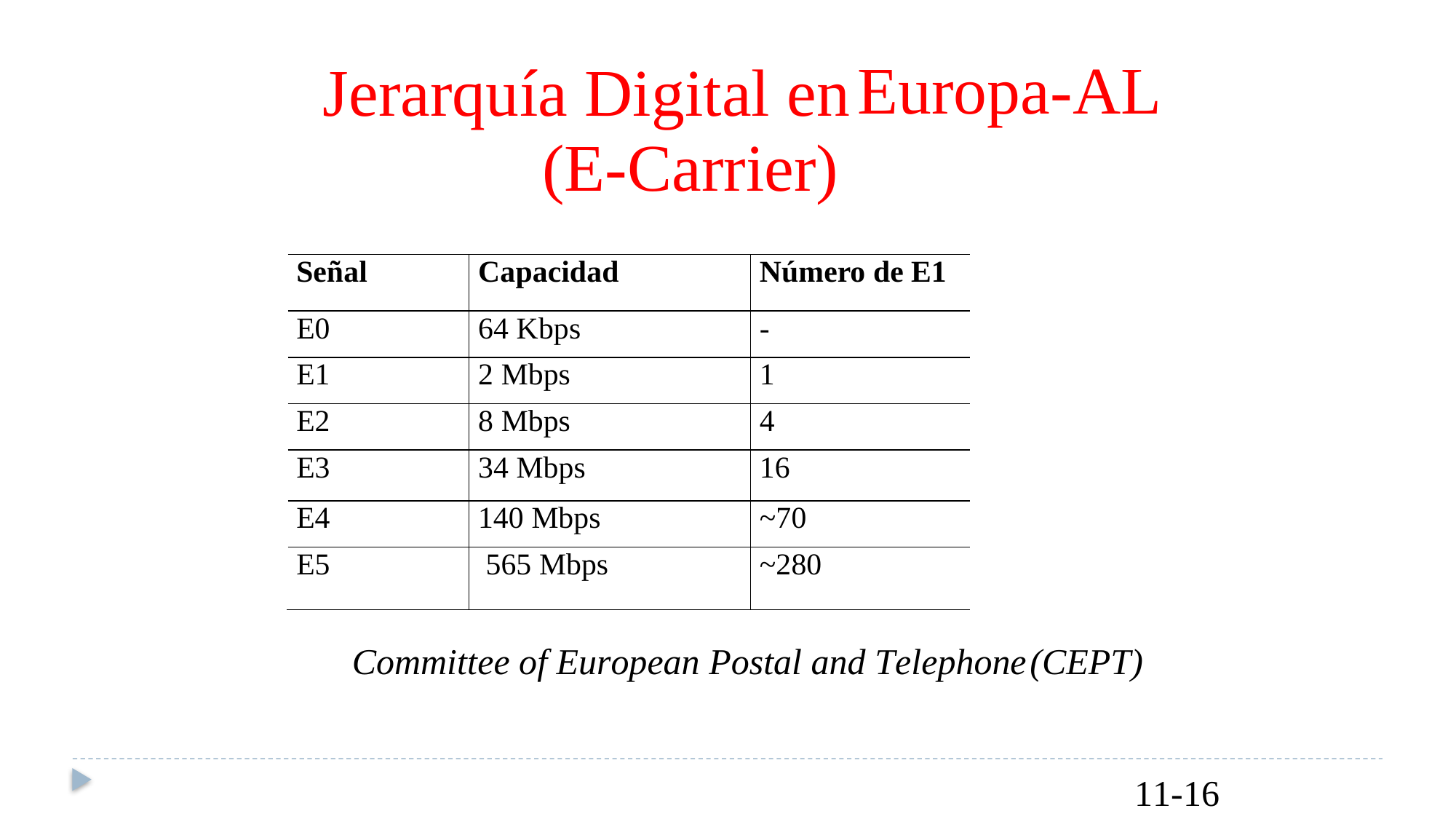

Europa-AL
Jerarquía Digital en
(E-Carrier)

Señal

Capacidad

Número de E1

E0
64 Kbps
-
E1

2 Mbps

1

E2

8 Mbps

4

E3
34 Mbps
16
E4

140 Mbps

~70

E5

565 Mbps

~280

Committee of European Postal and Telephone
(CEPT)
11-16